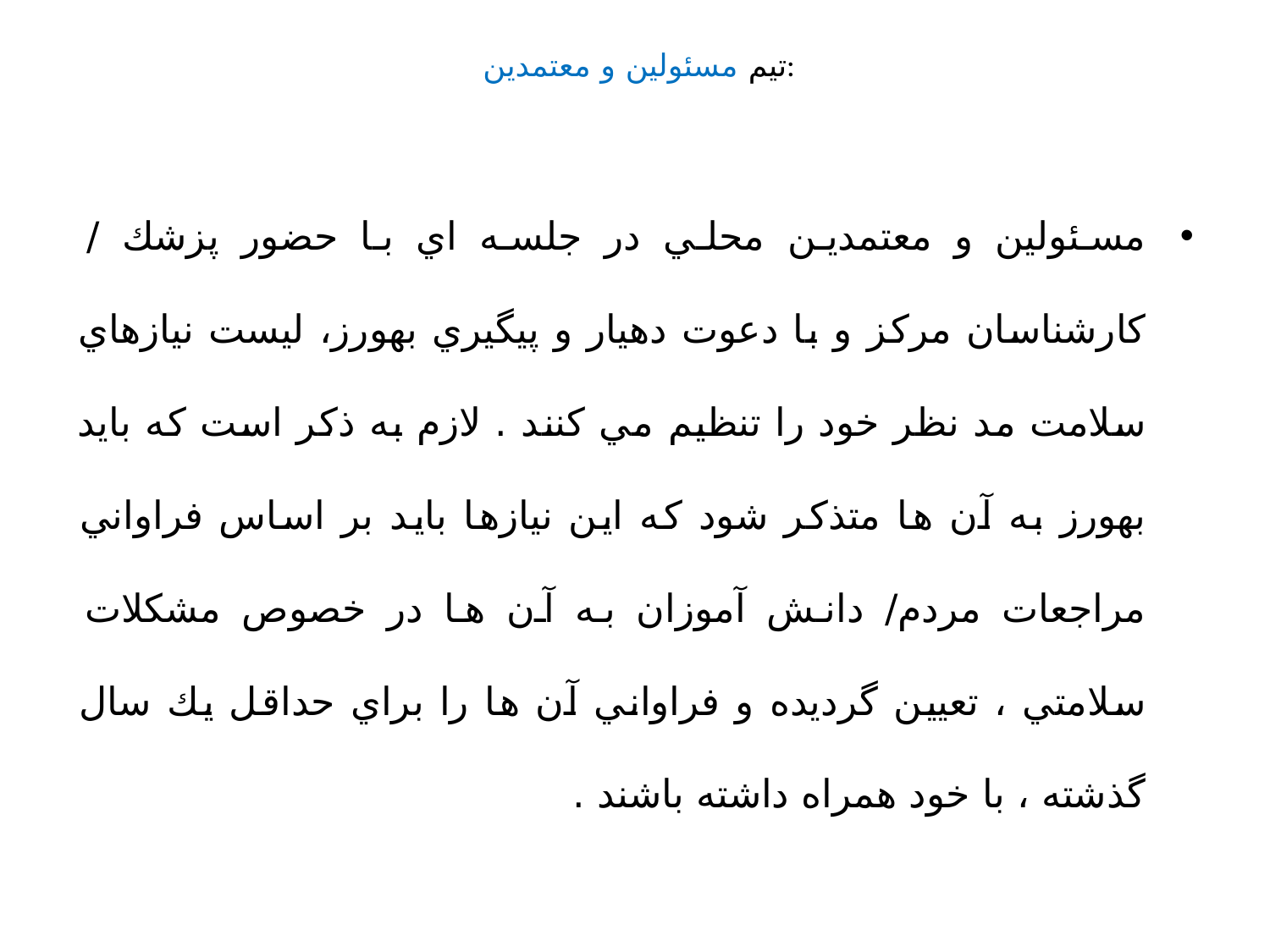

# تيم مسئولين و معتمدين:
مسئولين و معتمدين محلي در جلسه اي با حضور پزشك / كارشناسان مركز و با دعوت دهيار و پيگيري بهورز، ليست نيازهاي سلامت مد نظر خود را تنظيم مي كنند . لازم به ذكر است كه بايد بهورز به آن ها متذكر شود كه اين نيازها بايد بر اساس فراواني مراجعات مردم/ دانش آموزان به آن ها در خصوص مشكلات سلامتي ، تعيين گرديده و فراواني آن ها را براي حداقل يك سال گذشته ، با خود همراه داشته باشند .